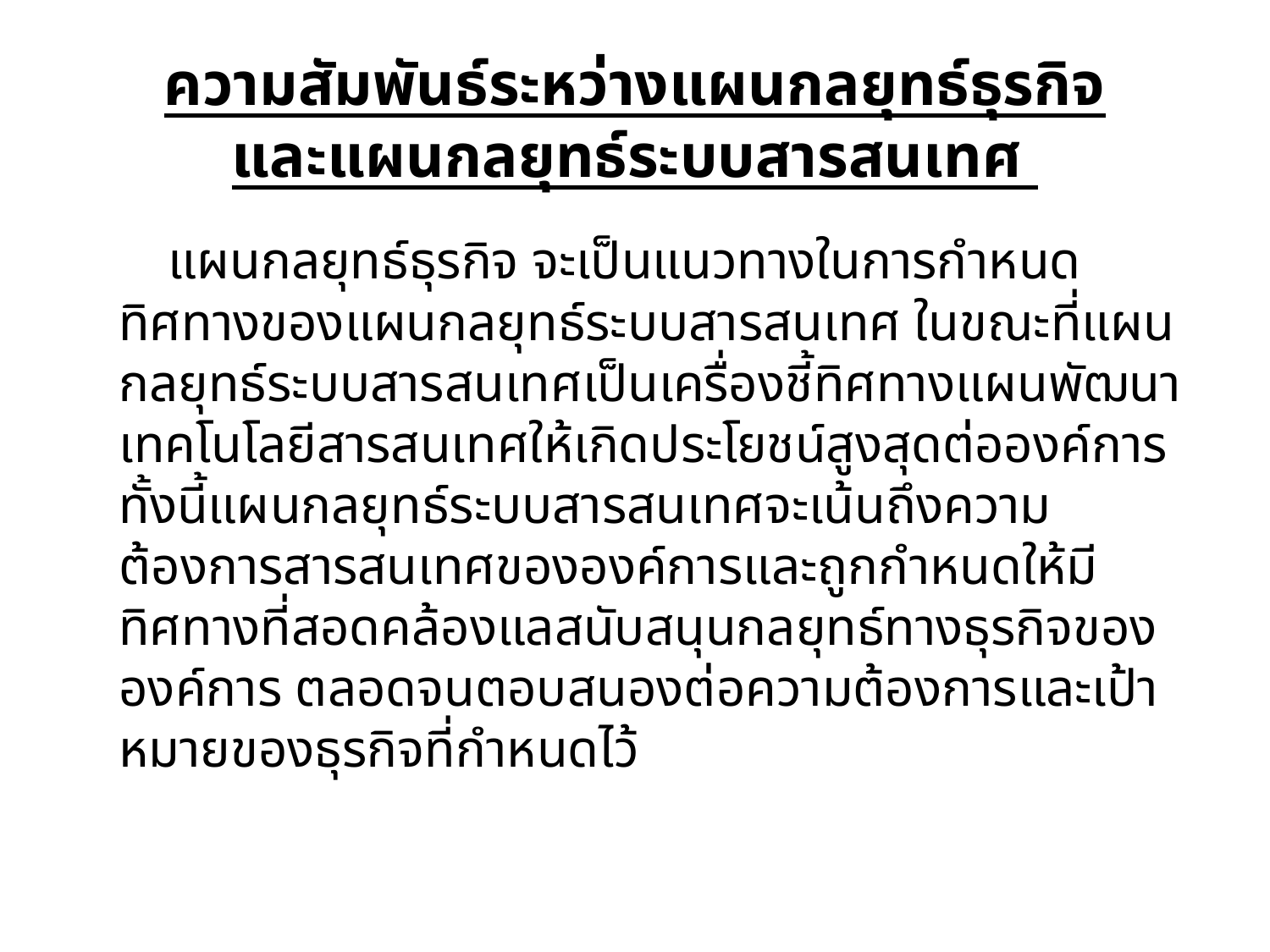

# ความสัมพันธ์ระหว่างแผนกลยุทธ์ธุรกิจ และแผนกลยุทธ์ระบบสารสนเทศ
       แผนกลยุทธ์ธุรกิจ จะเป็นแนวทางในการกำหนดทิศทางของแผนกลยุทธ์ระบบสารสนเทศ ในขณะที่แผนกลยุทธ์ระบบสารสนเทศเป็นเครื่องชี้ทิศทางแผนพัฒนาเทคโนโลยีสารสนเทศให้เกิดประโยชน์สูงสุดต่อองค์การ ทั้งนี้แผนกลยุทธ์ระบบสารสนเทศจะเน้นถึงความต้องการสารสนเทศขององค์การและถูกกำหนดให้มีทิศทางที่สอดคล้องแลสนับสนุนกลยุทธ์ทางธุรกิจขององค์การ ตลอดจนตอบสนองต่อความต้องการและเป้าหมายของธุรกิจที่กำหนดไว้